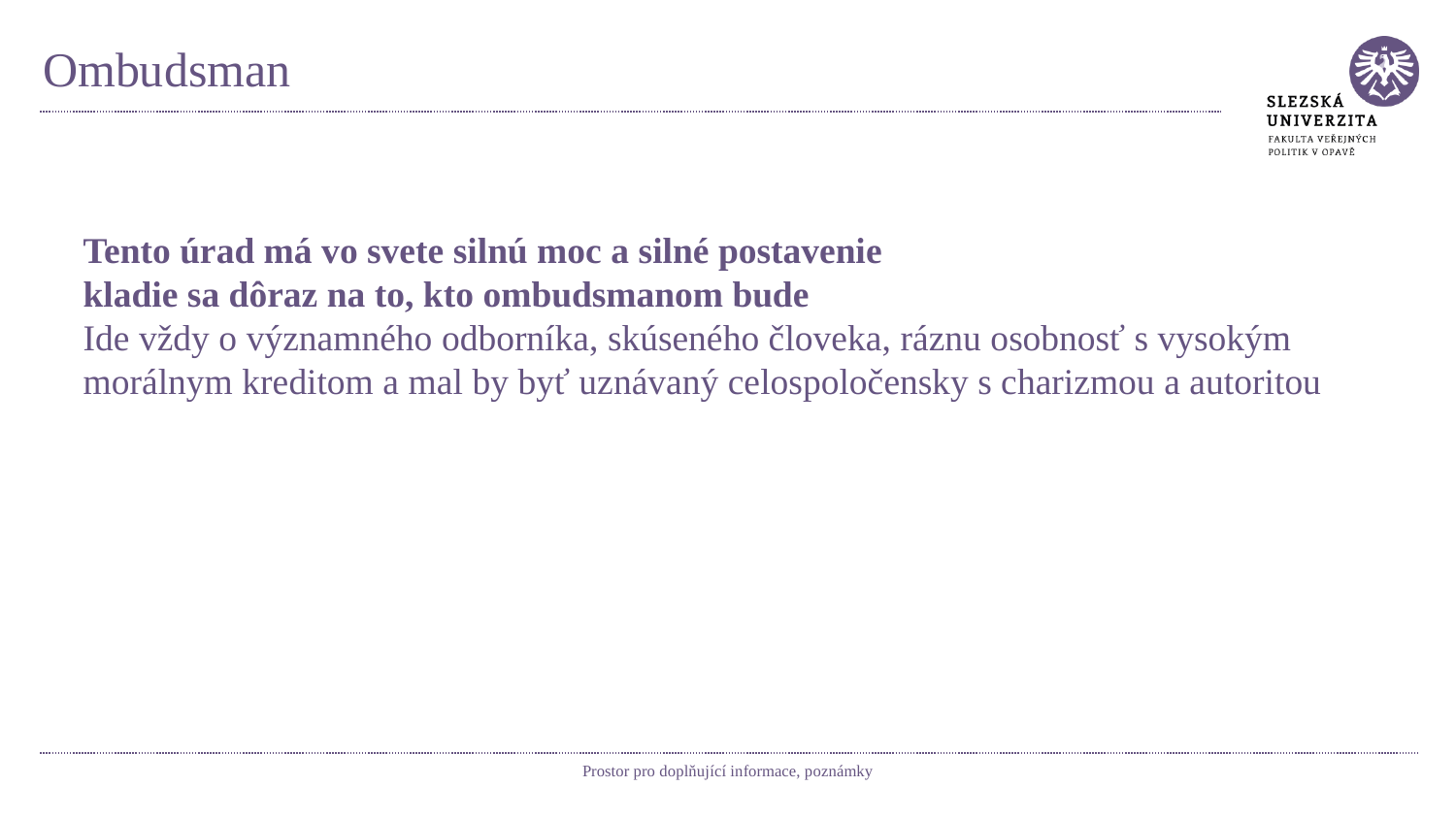

# Ombudsman

Tento úrad má vo svete silnú moc a silné postavenie
kladie sa dôraz na to, kto ombudsmanom bude
Ide vždy o významného odborníka, skúseného človeka, ráznu osobnosť s vysokým morálnym kreditom a mal by byť uznávaný celospoločensky s charizmou a autoritou
Prostor pro doplňující informace, poznámky